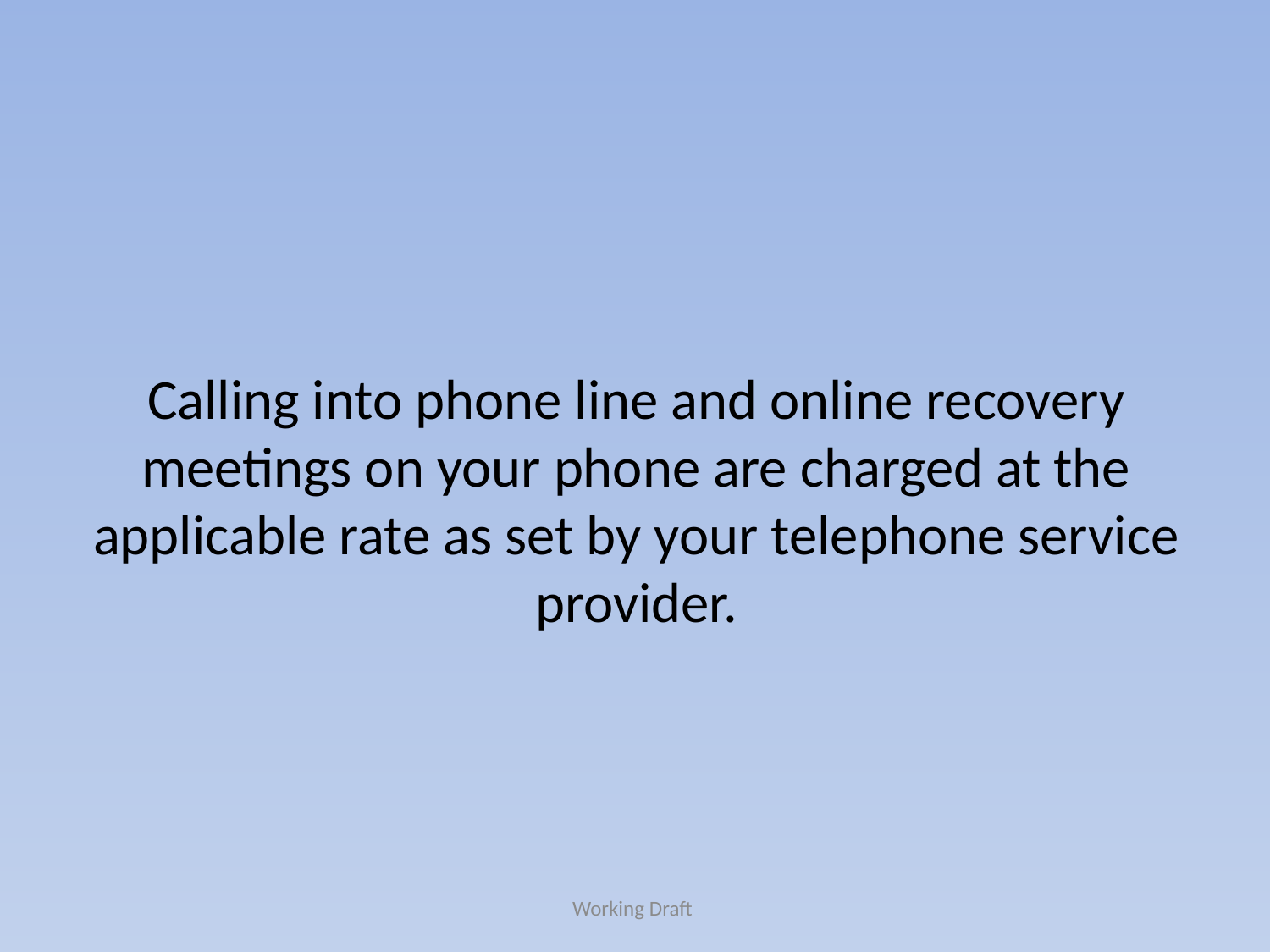

#
Calling into phone line and online recovery meetings on your phone are charged at the applicable rate as set by your telephone service provider.

Working Draft